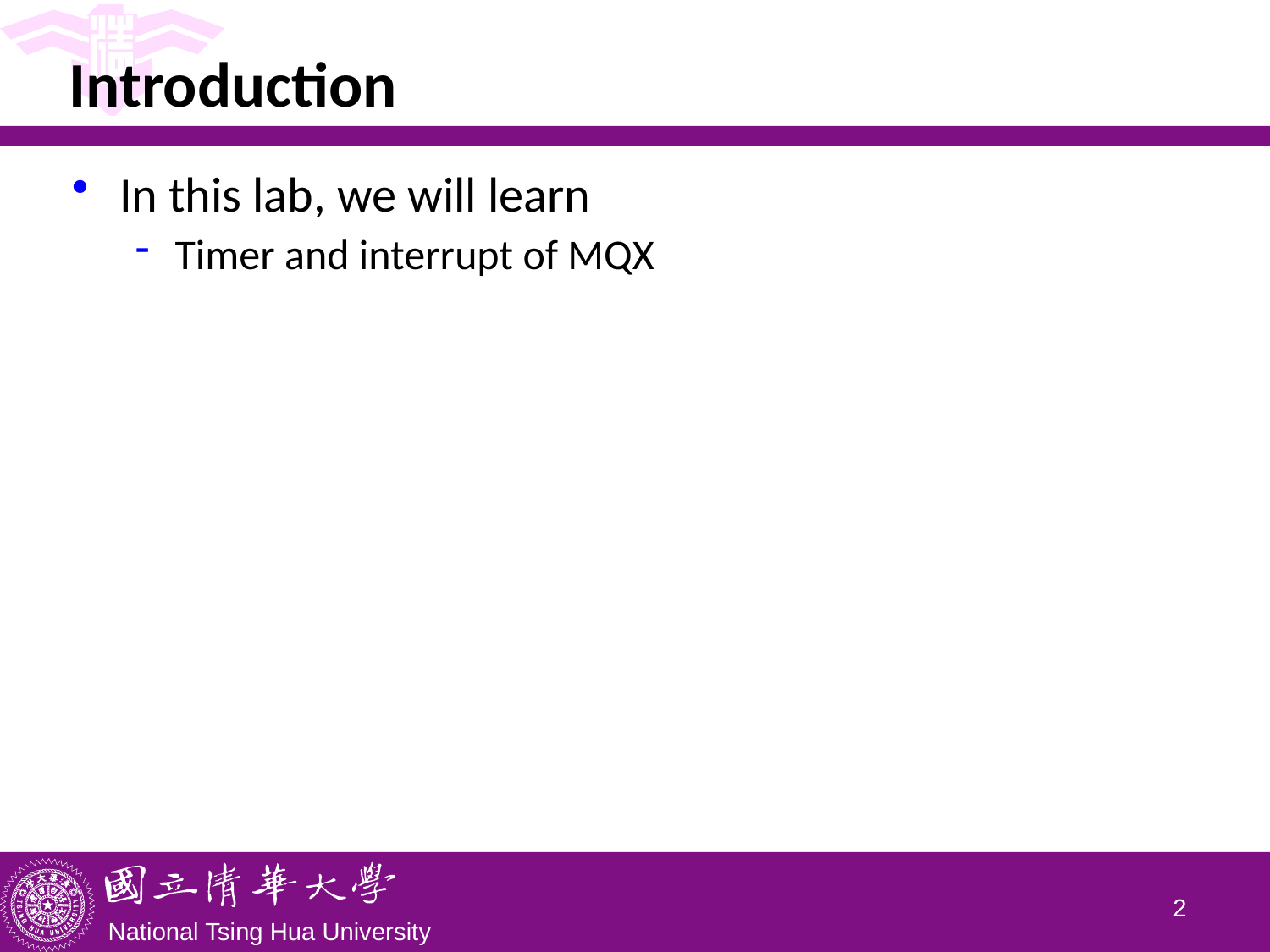

# Introduction
In this lab, we will learn
Timer and interrupt of MQX
2